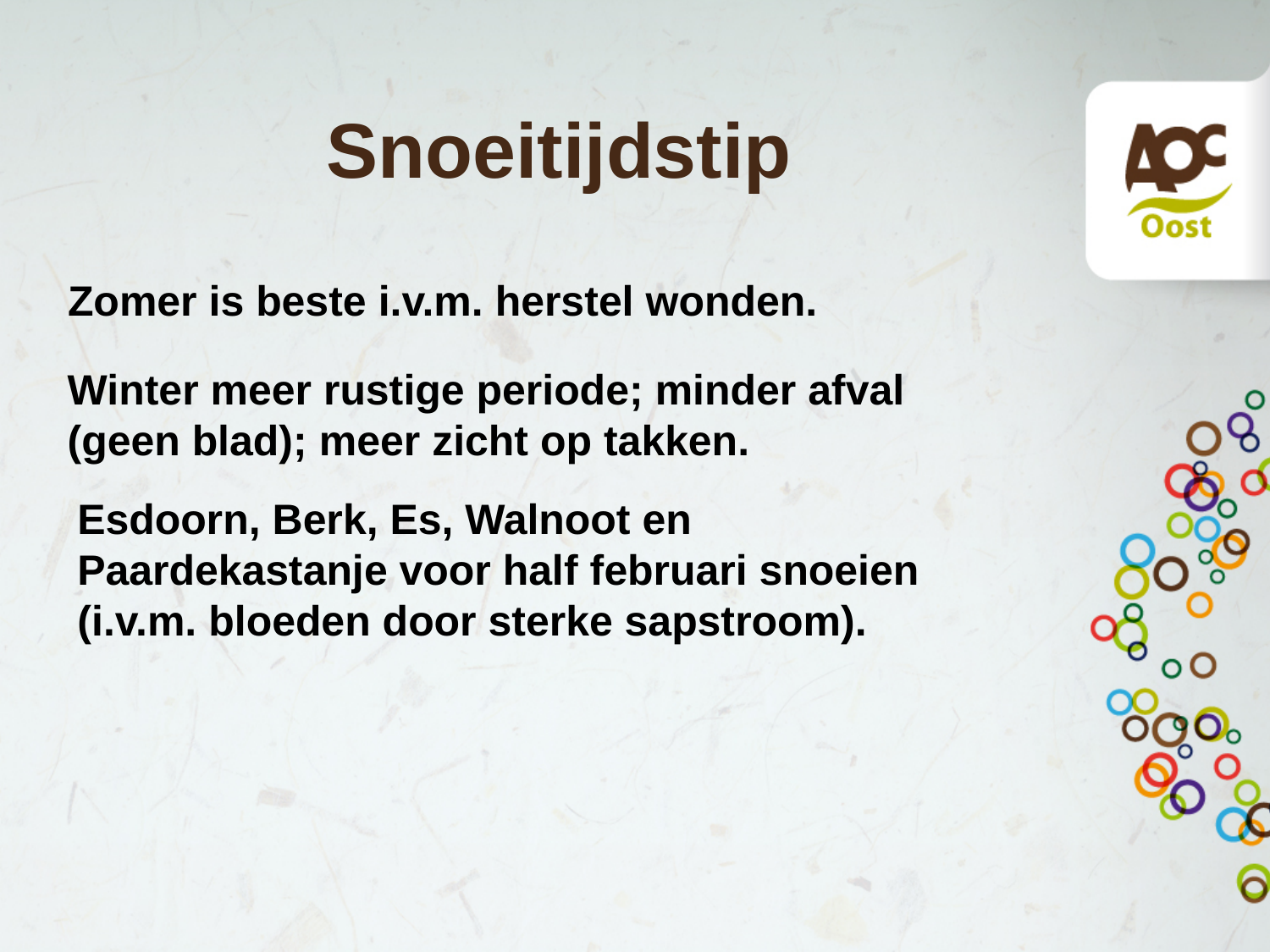

# Snoeitijdstip
Zomer is beste i.v.m. herstel wonden.

Winter meer rustige periode; minder afval (geen blad); meer zicht op takken.
Esdoorn, Berk, Es, Walnoot en Paardekastanje voor half februari snoeien (i.v.m. bloeden door sterke sapstroom).